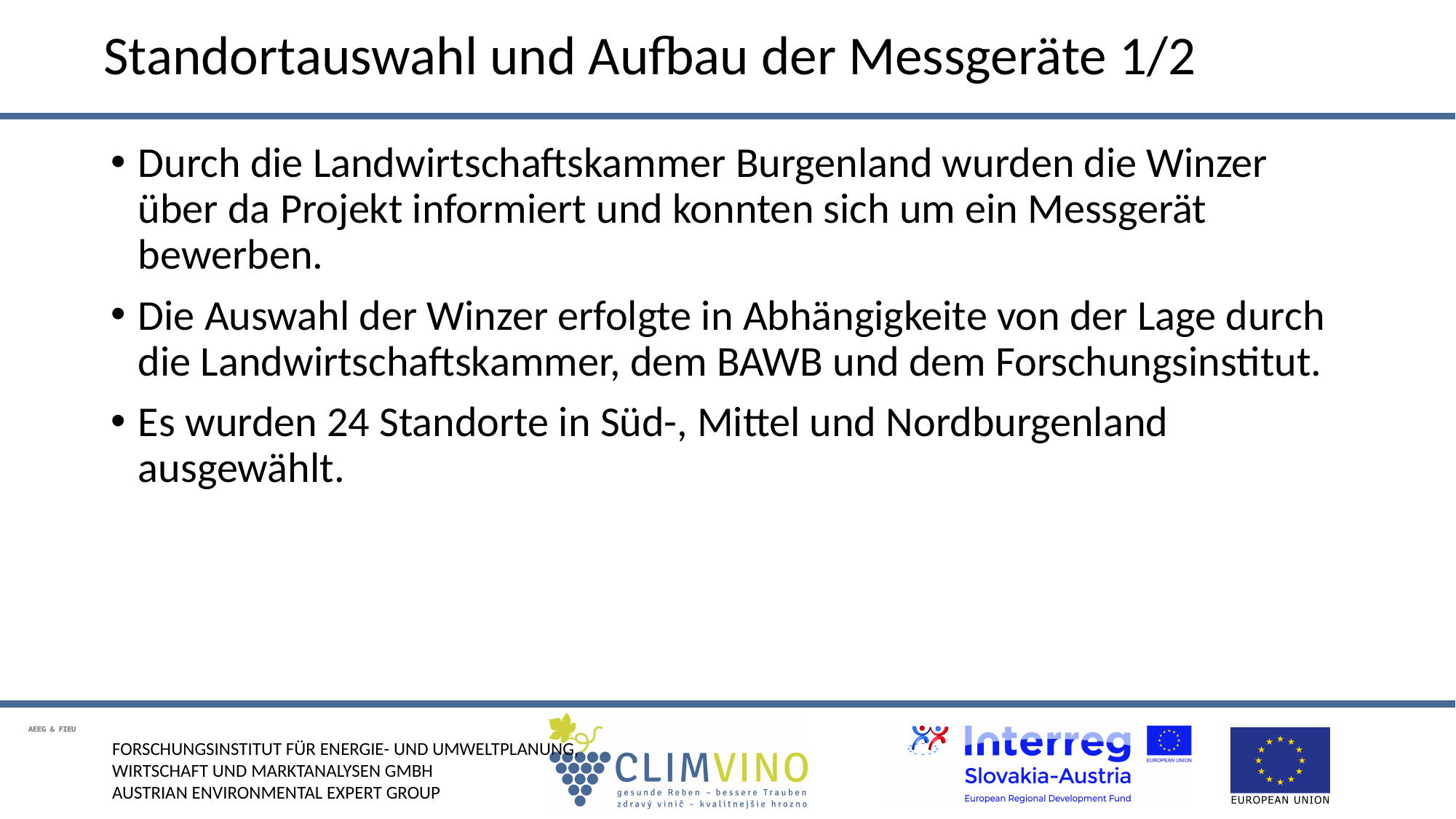

# Standortauswahl und Aufbau der Messgeräte 1/2
Durch die Landwirtschaftskammer Burgenland wurden die Winzer über da Projekt informiert und konnten sich um ein Messgerät bewerben.
Die Auswahl der Winzer erfolgte in Abhängigkeite von der Lage durch die Landwirtschaftskammer, dem BAWB und dem Forschungsinstitut.
Es wurden 24 Standorte in Süd-, Mittel und Nordburgenland ausgewählt.